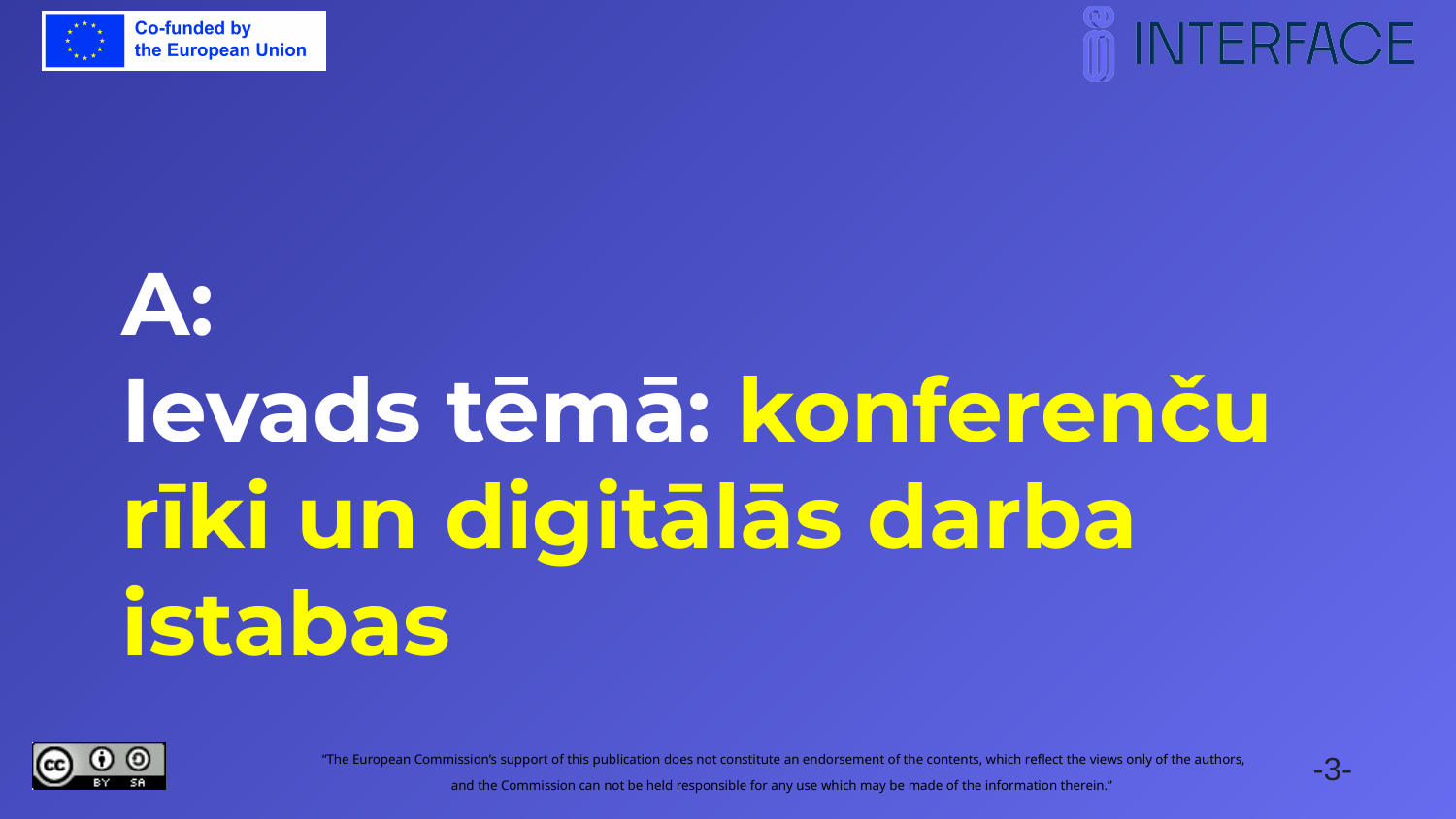

# A: Ievads tēmā: konferenču rīki un digitālās darba istabas